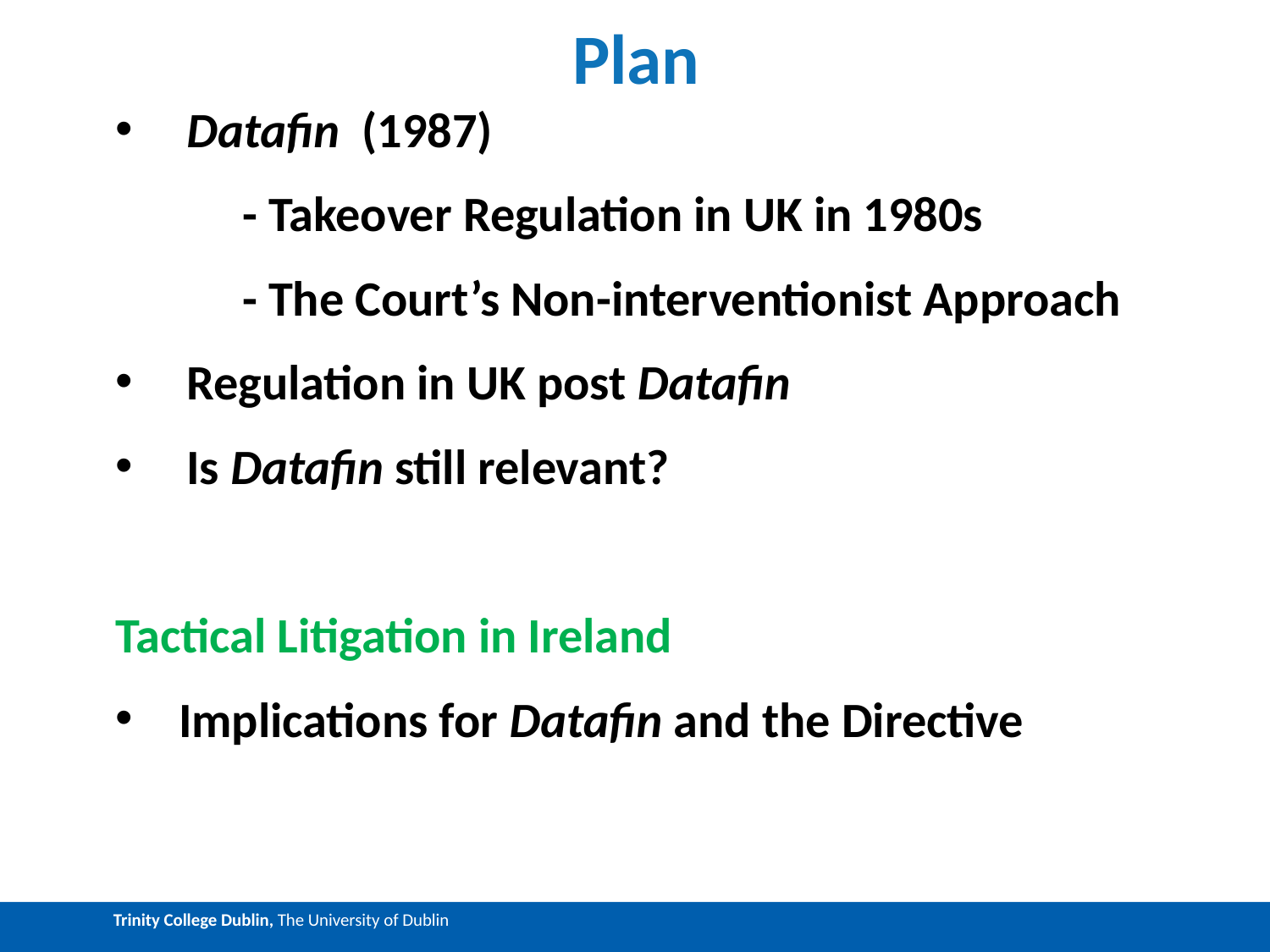

# Plan
Datafin  (1987)
	- Takeover Regulation in UK in 1980s
	- The Court’s Non-interventionist Approach
Regulation in UK post Datafin
Is Datafin still relevant?

Tactical Litigation in Ireland
Implications for Datafin and the Directive